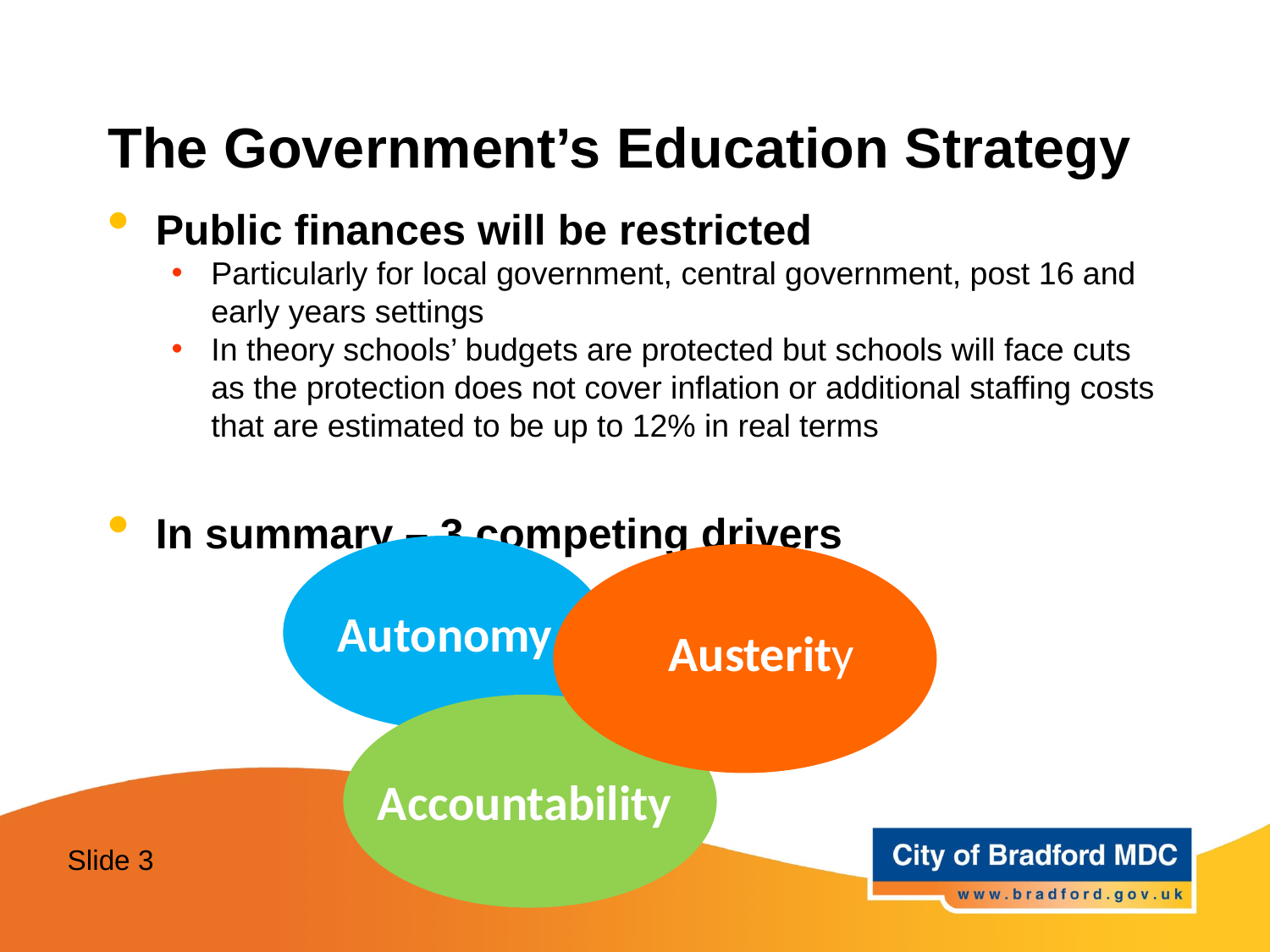

# The Government’s Education Strategy
Public finances will be restricted
Particularly for local government, central government, post 16 and early years settings
In theory schools’ budgets are protected but schools will face cuts as the protection does not cover inflation or additional staffing costs that are estimated to be up to 12% in real terms

In summary – 3 competing drivers

Autonomy
 Austerity

Accountability